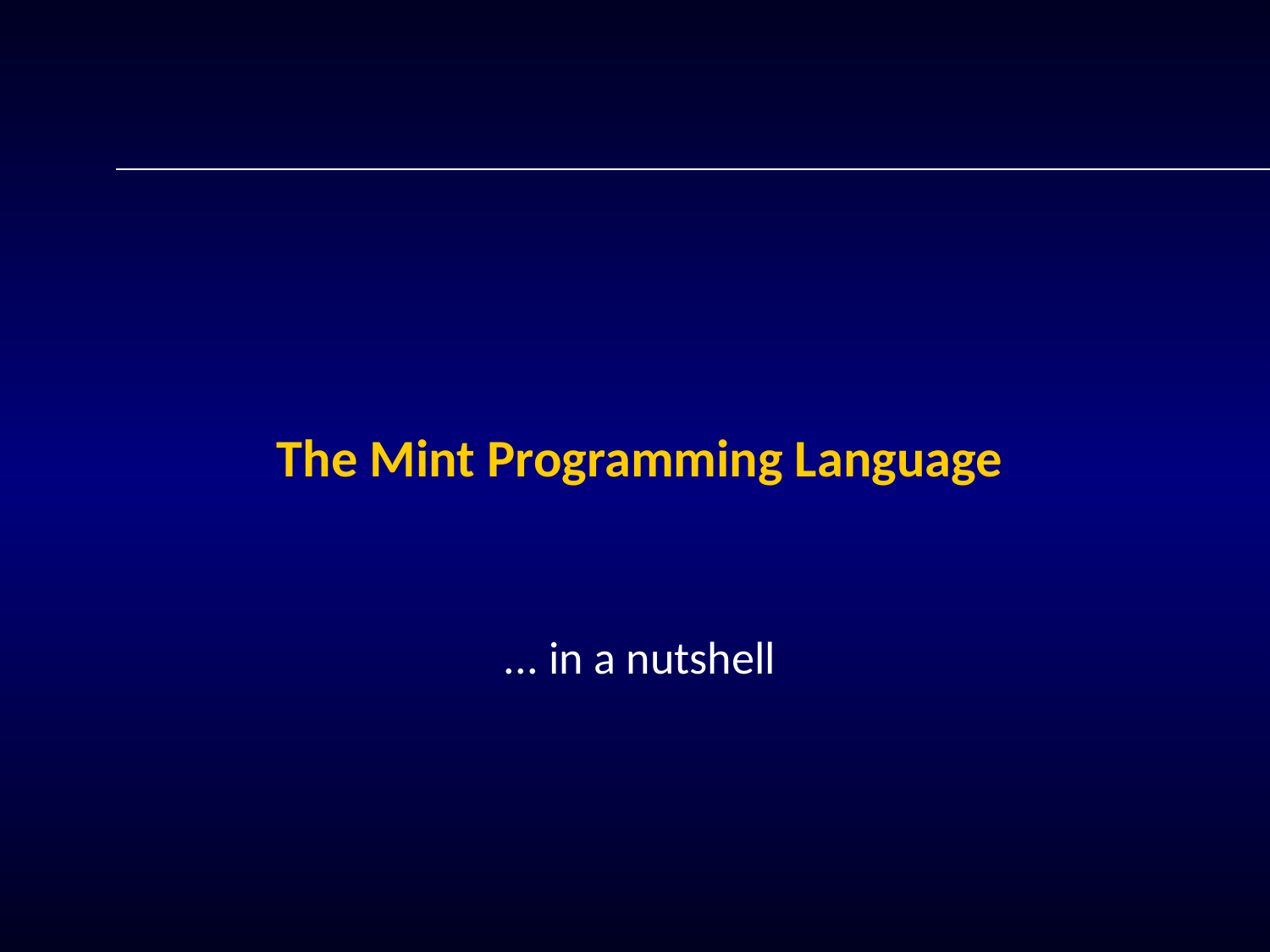

# The Mint Programming Language
... in a nutshell